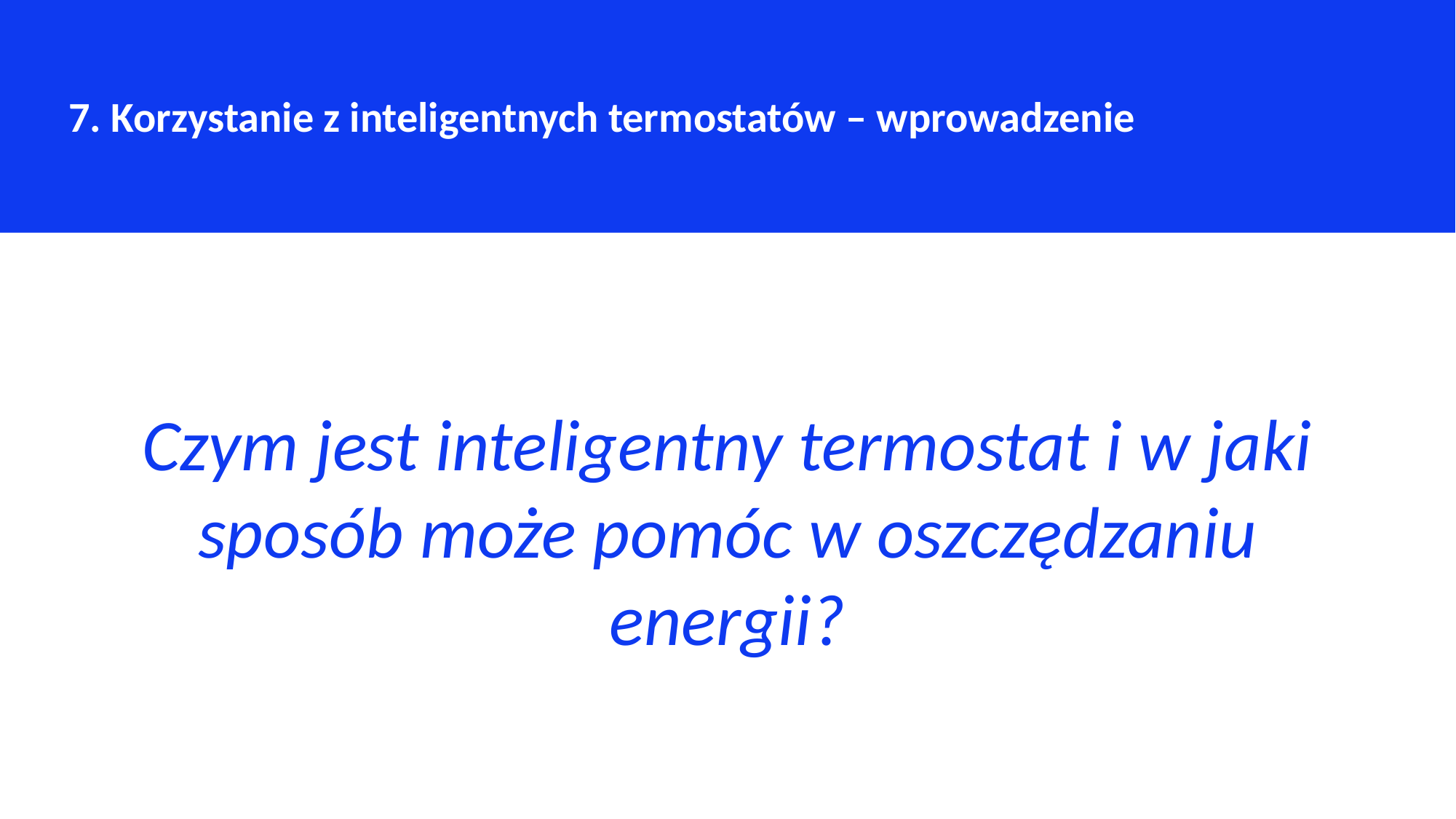

7. Korzystanie z inteligentnych termostatów – wprowadzenie

Czym jest inteligentny termostat i w jaki sposób może pomóc w oszczędzaniu energii?